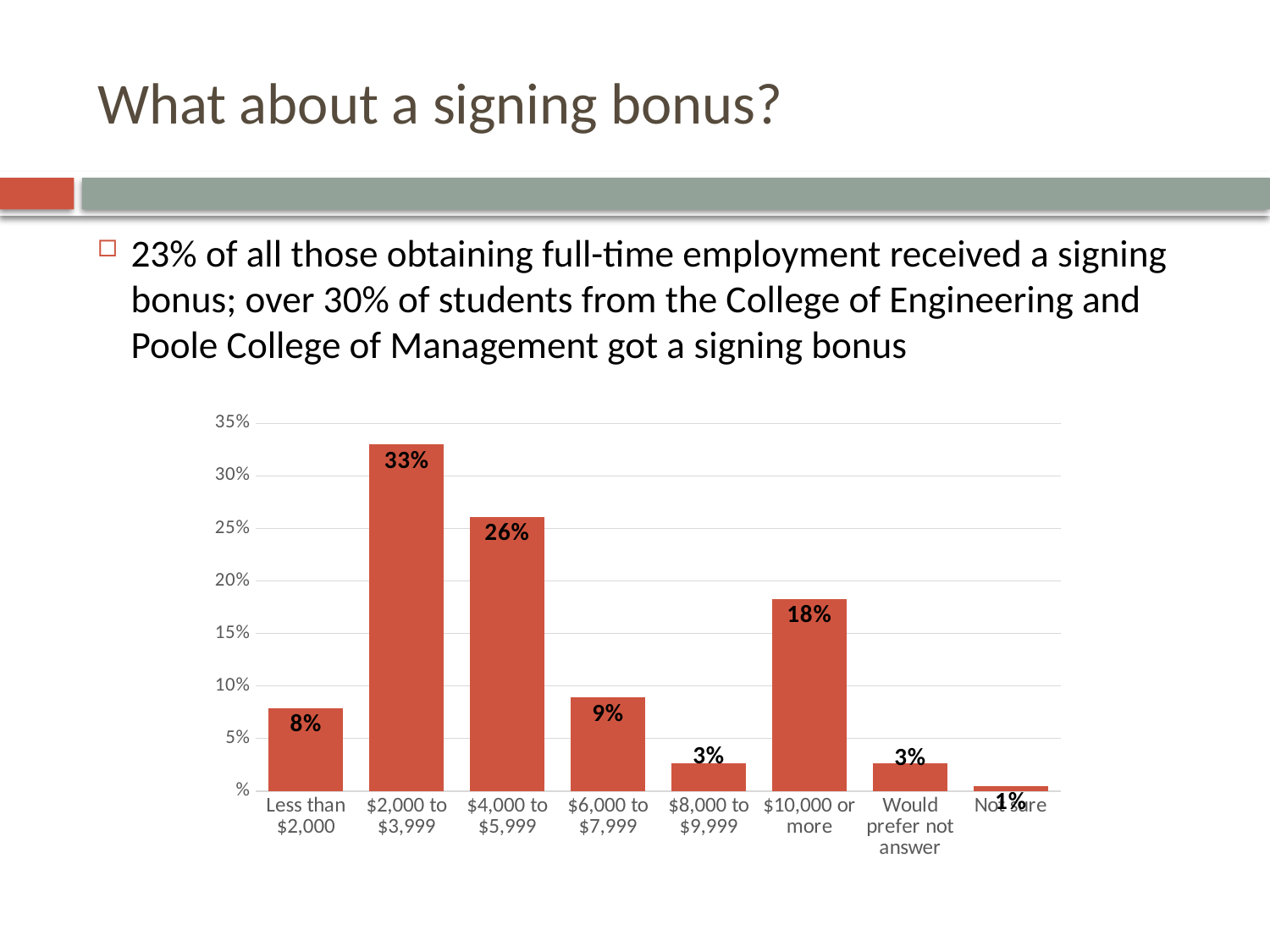

# What about a signing bonus?
23% of all those obtaining full-time employment received a signing bonus; over 30% of students from the College of Engineering and Poole College of Management got a signing bonus

### Chart

| Category |  |
|---|---|
| Less than $2,000 | 7.9 |
| $2,000 to $3,999 | 33.0 |
| $4,000 to $5,999 | 26.1 |
| $6,000 to $7,999 | 8.9 |
| $8,000 to $9,999 | 2.6 |
| $10,000 or more | 18.3 |
| Would prefer not answer | 2.6 |
| Not sure | 0.5 |